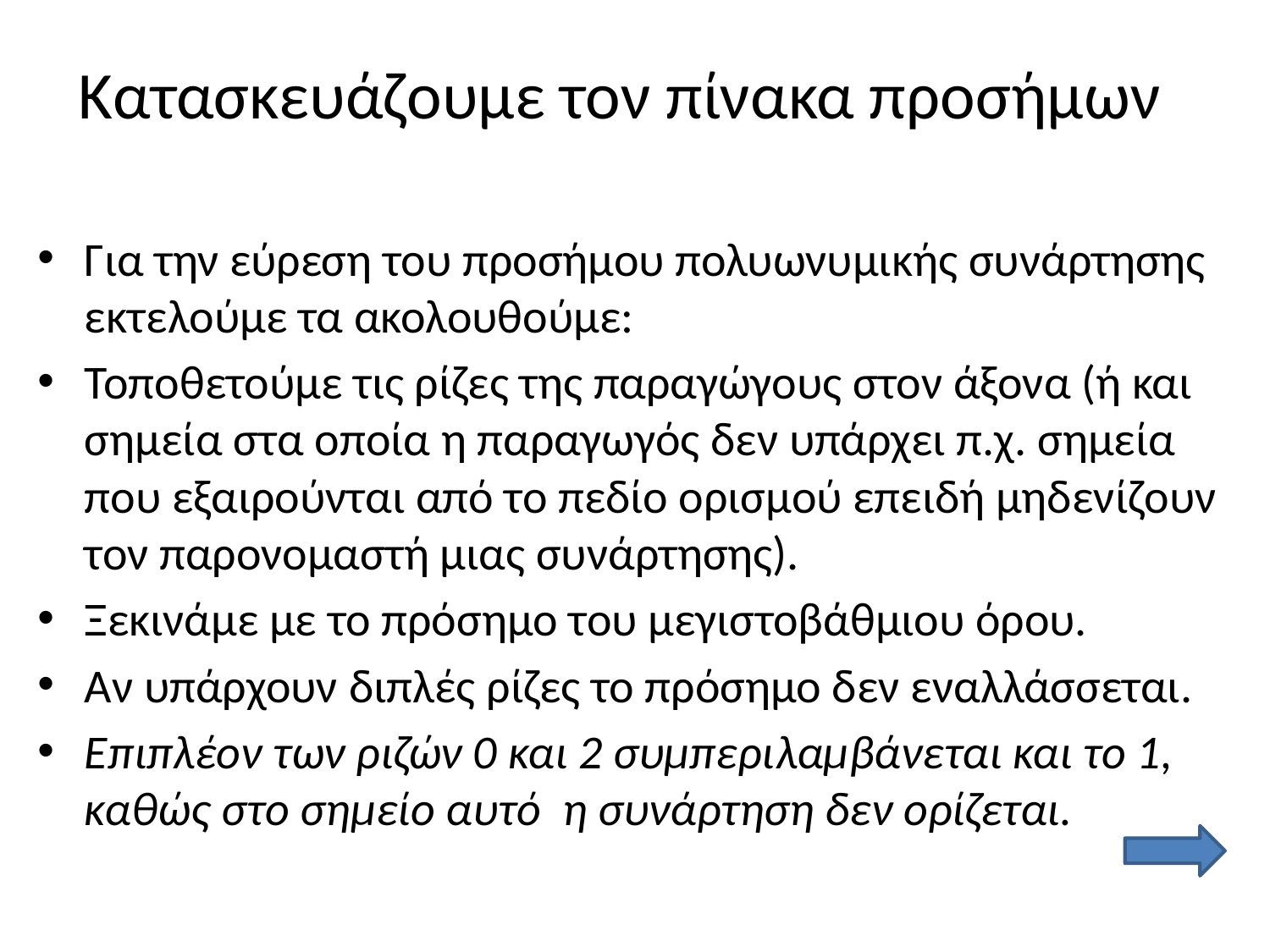

# Κατασκευάζουμε τον πίνακα προσήμων
Για την εύρεση του προσήμου πολυωνυμικής συνάρτησης εκτελούμε τα ακολουθούμε:
Τοποθετούμε τις ρίζες της παραγώγους στον άξονα (ή και σημεία στα οποία η παραγωγός δεν υπάρχει π.χ. σημεία που εξαιρούνται από το πεδίο ορισμού επειδή μηδενίζουν τον παρονομαστή μιας συνάρτησης).
Ξεκινάμε με το πρόσημο του μεγιστοβάθμιου όρου.
Αν υπάρχουν διπλές ρίζες το πρόσημο δεν εναλλάσσεται.
Επιπλέον των ριζών 0 και 2 συμπεριλαμβάνεται και το 1, καθώς στο σημείο αυτό  η συνάρτηση δεν ορίζεται.